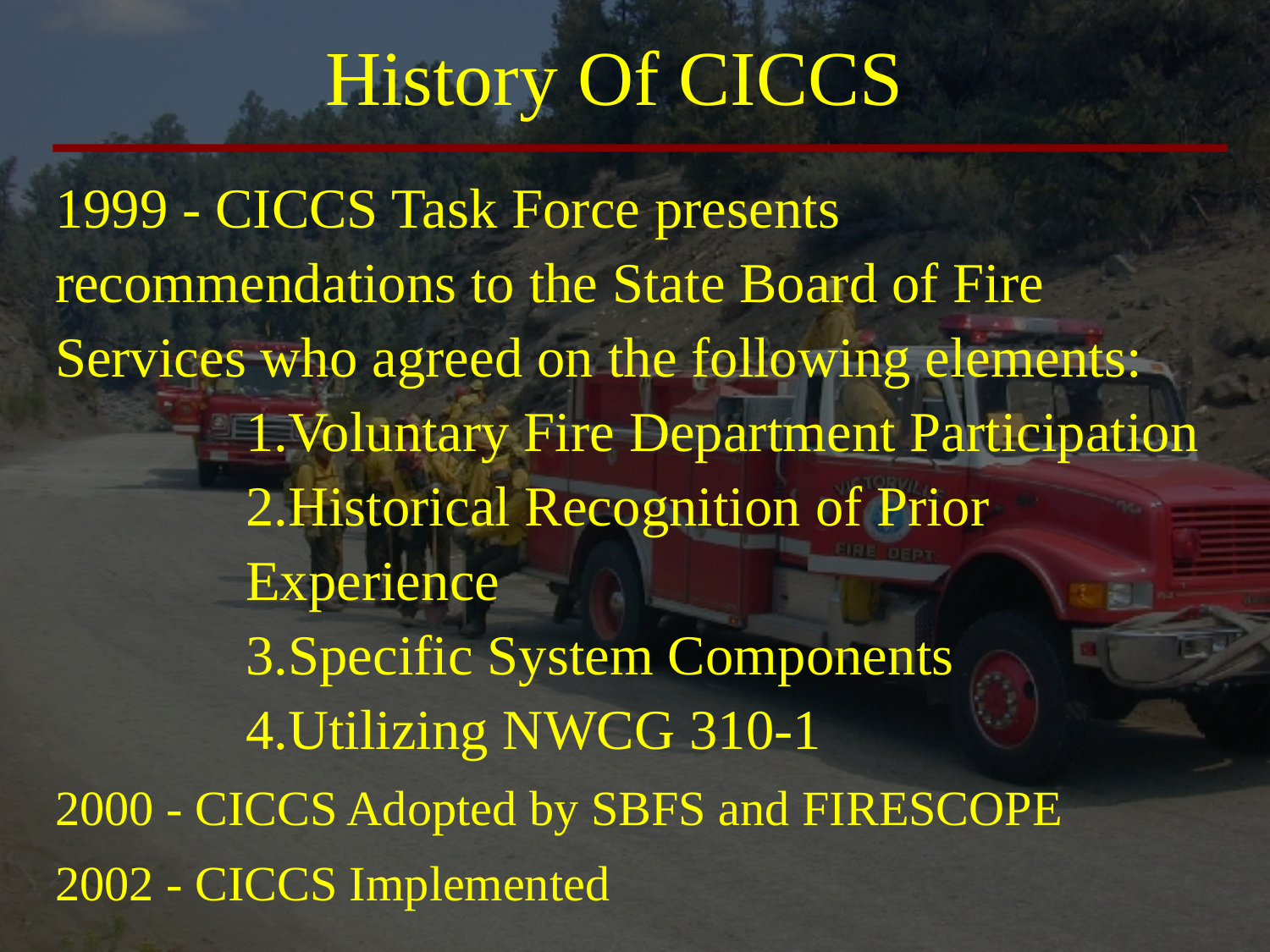

# History Of CICCS
1999 - CICCS Task Force presents recommendations to the State Board of Fire Services who agreed on the following elements:
Voluntary Fire Department Participation
Historical Recognition of Prior Experience
Specific System Components
Utilizing NWCG 310-1
2000 - CICCS Adopted by SBFS and FIRESCOPE
2002 - CICCS Implemented